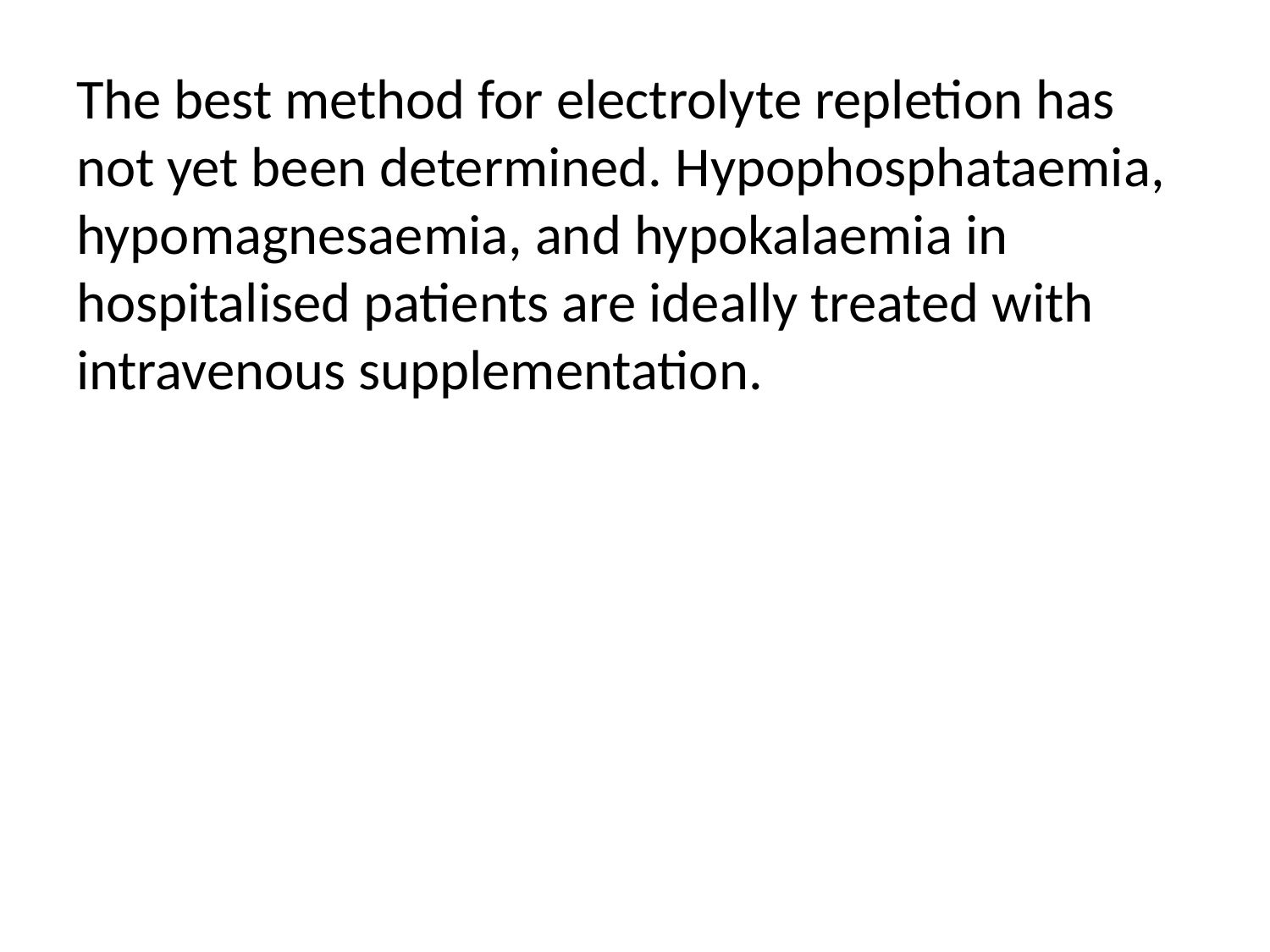

The best method for electrolyte repletion has not yet been determined. Hypophosphataemia, hypomagnesaemia, and hypokalaemia in hospitalised patients are ideally treated with intravenous supplementation.